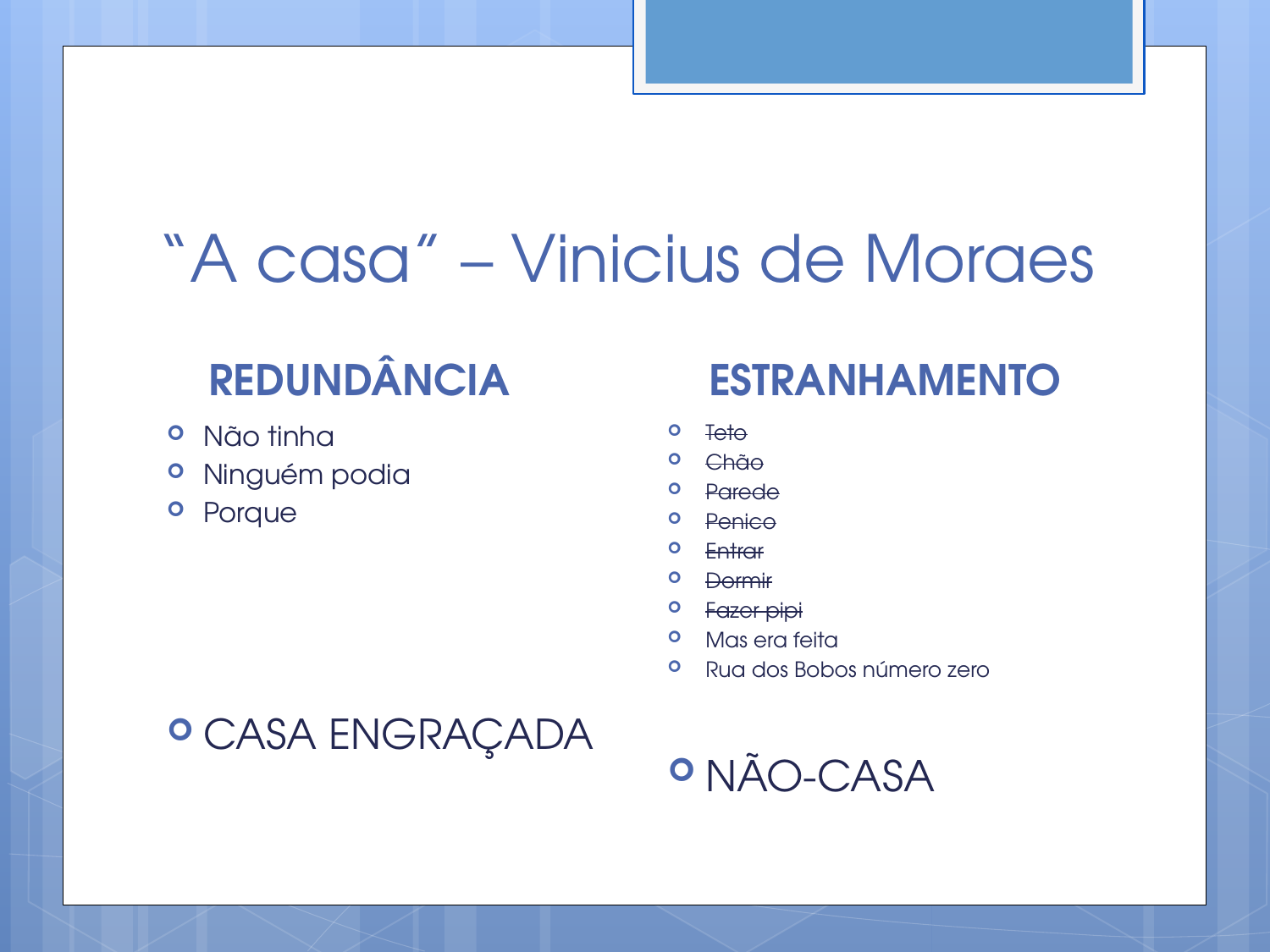

# “A casa” – Vinicius de Moraes
REDUNDÂNCIA
ESTRANHAMENTO
Não tinha
Ninguém podia
Porque

CASA ENGRAÇADA
Teto
Chão
Parede
Penico
Entrar
Dormir
Fazer pipi
Mas era feita
Rua dos Bobos número zero

NÃO-CASA